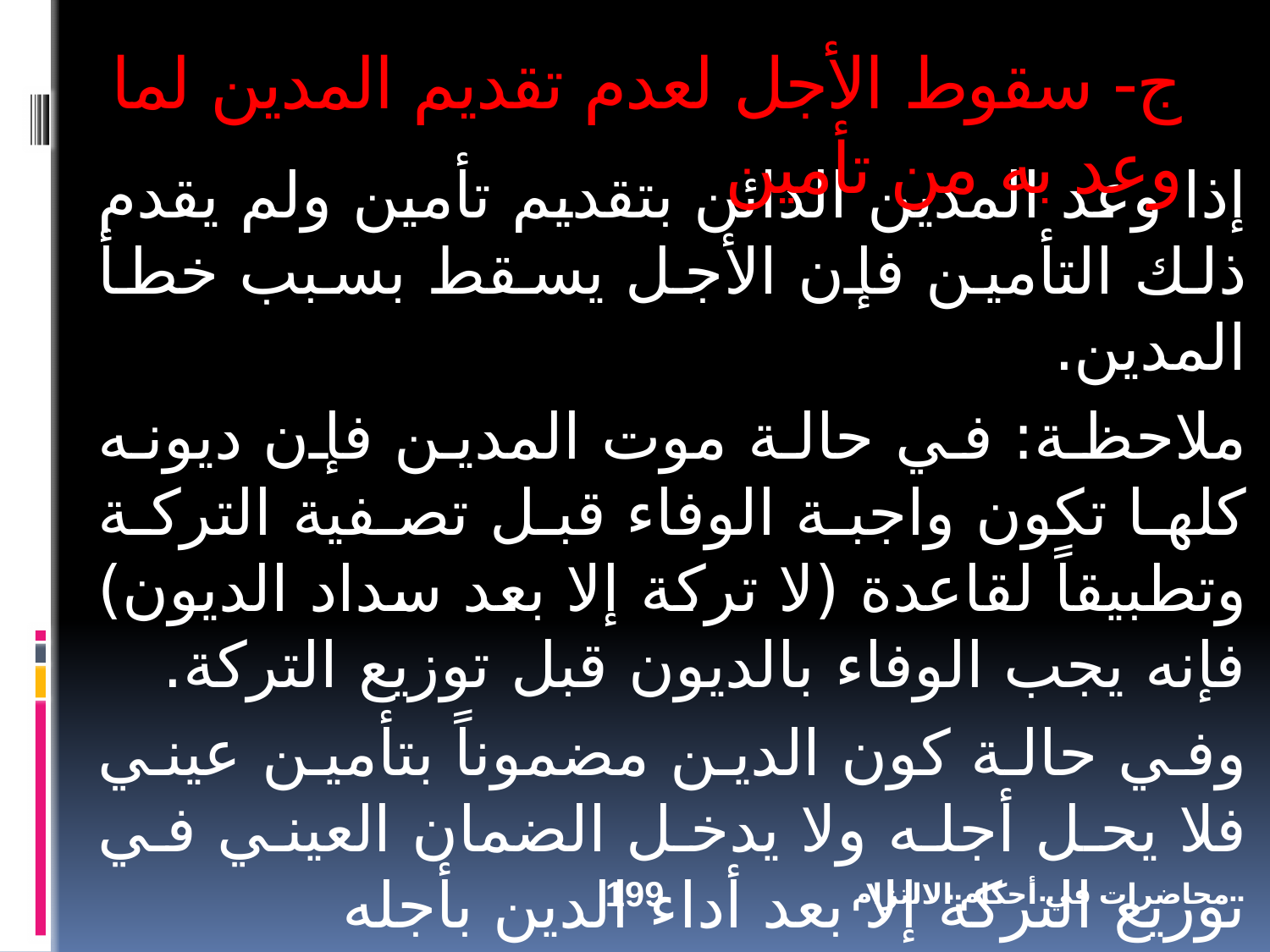

ج- سقوط الأجل لعدم تقديم المدين لما وعد به من تأمين
إذا وعد المدين الدائن بتقديم تأمين ولم يقدم ذلك التأمين فإن الأجل يسقط بسبب خطأ المدين.
ملاحظة: في حالة موت المدين فإن ديونه كلها تكون واجبة الوفاء قبل تصفية التركة وتطبيقاً لقاعدة (لا تركة إلا بعد سداد الديون) فإنه يجب الوفاء بالديون قبل توزيع التركة.
وفي حالة كون الدين مضموناً بتأمين عيني فلا يحل أجله ولا يدخل الضمان العيني في توزيع التركة إلا بعد أداء الدين بأجله

199
محاضرات في أحكام الالتزام